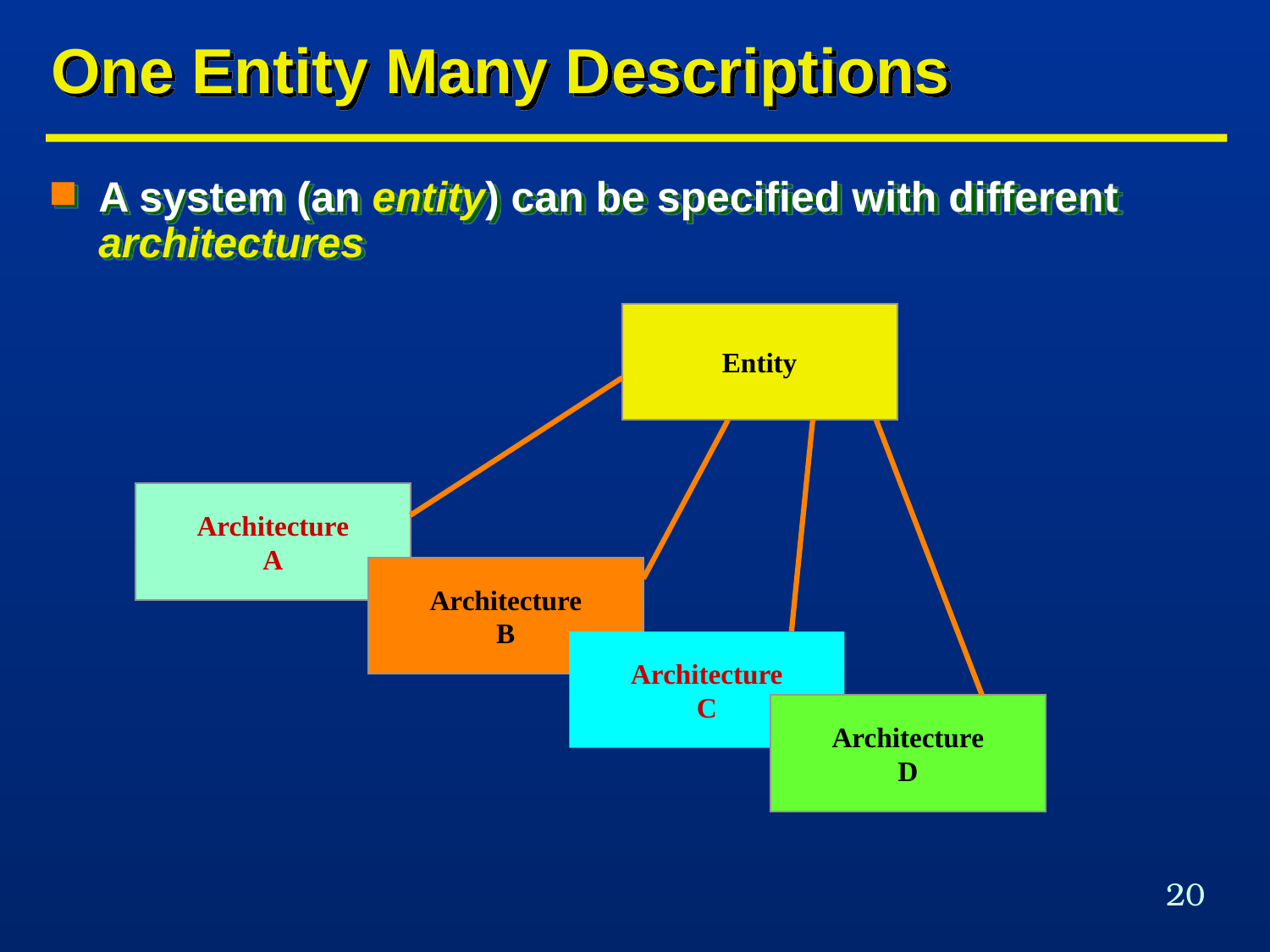

# One Entity Many Descriptions
A system (an entity) can be specified with different architectures
Entity

Architecture
A
Architecture
B
Architecture
C
Architecture
D